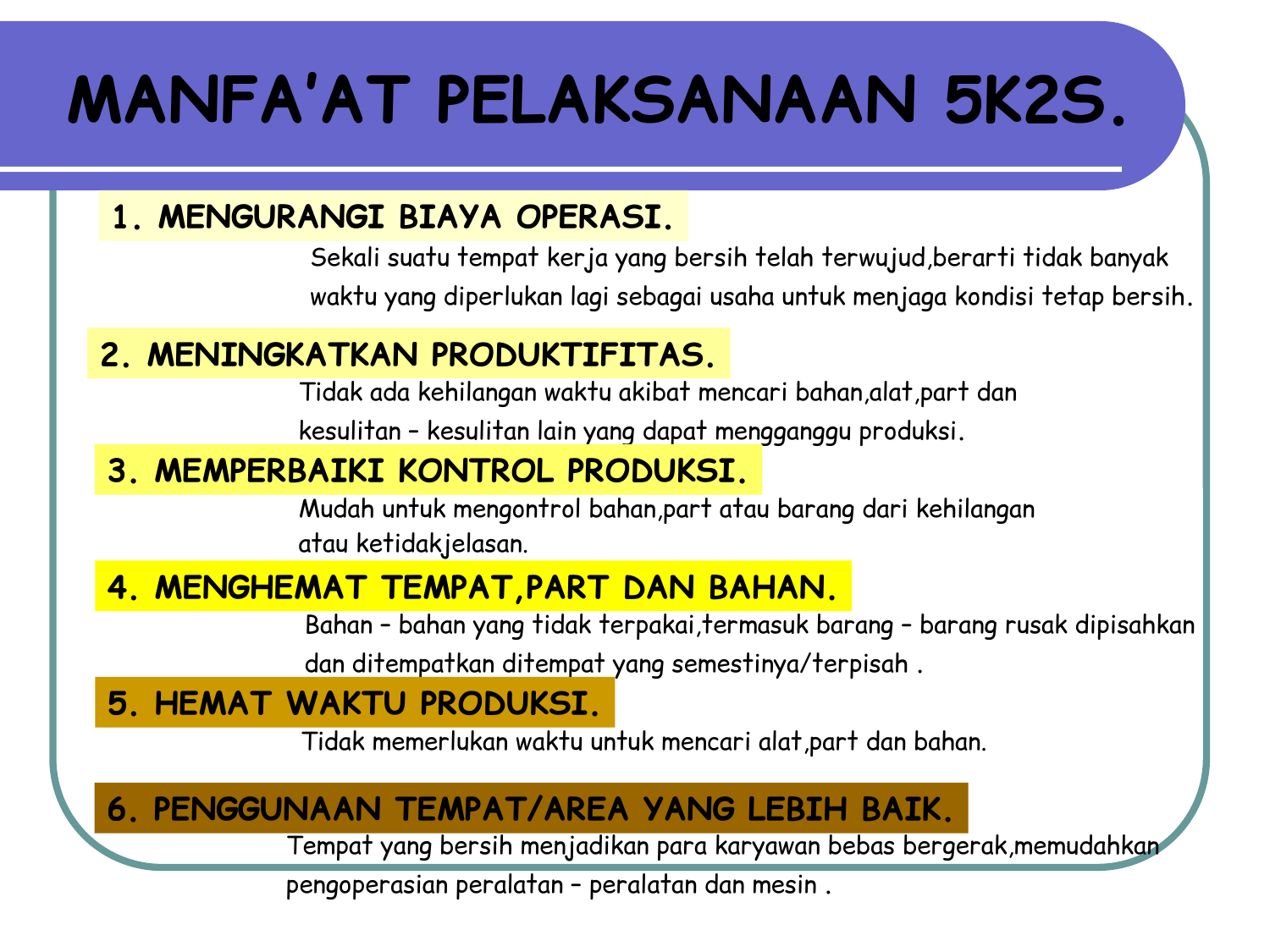

MANFA’AT PELAKSANAAN 5K2S.
1. MENGURANGI BIAYA OPERASI.
   Sekali suatu tempat kerja yang bersih telah terwujud,berarti tidak banyak
   waktu yang diperlukan lagi sebagai usaha untuk menjaga kondisi tetap bersih.
2. MENINGKATKAN PRODUKTIFITAS.
Tidak ada kehilangan waktu akibat mencari bahan,alat,part dan
kesulitan – kesulitan lain yang dapat mengganggu produksi.
3. MEMPERBAIKI KONTROL PRODUKSI.
Mudah untuk mengontrol bahan,part atau barang dari kehilangan
atau ketidakjelasan.
4. MENGHEMAT TEMPAT,PART DAN BAHAN.
   Bahan – bahan yang tidak terpakai,termasuk barang – barang rusak dipisahkan
   dan ditempatkan ditempat yang semestinya/terpisah .
5. HEMAT WAKTU PRODUKSI.
   Tidak memerlukan waktu untuk mencari alat,part dan bahan.
6. PENGGUNAAN TEMPAT/AREA YANG LEBIH BAIK.
  Tempat yang bersih menjadikan para karyawan bebas bergerak,memudahkan
  pengoperasian peralatan – peralatan dan mesin .